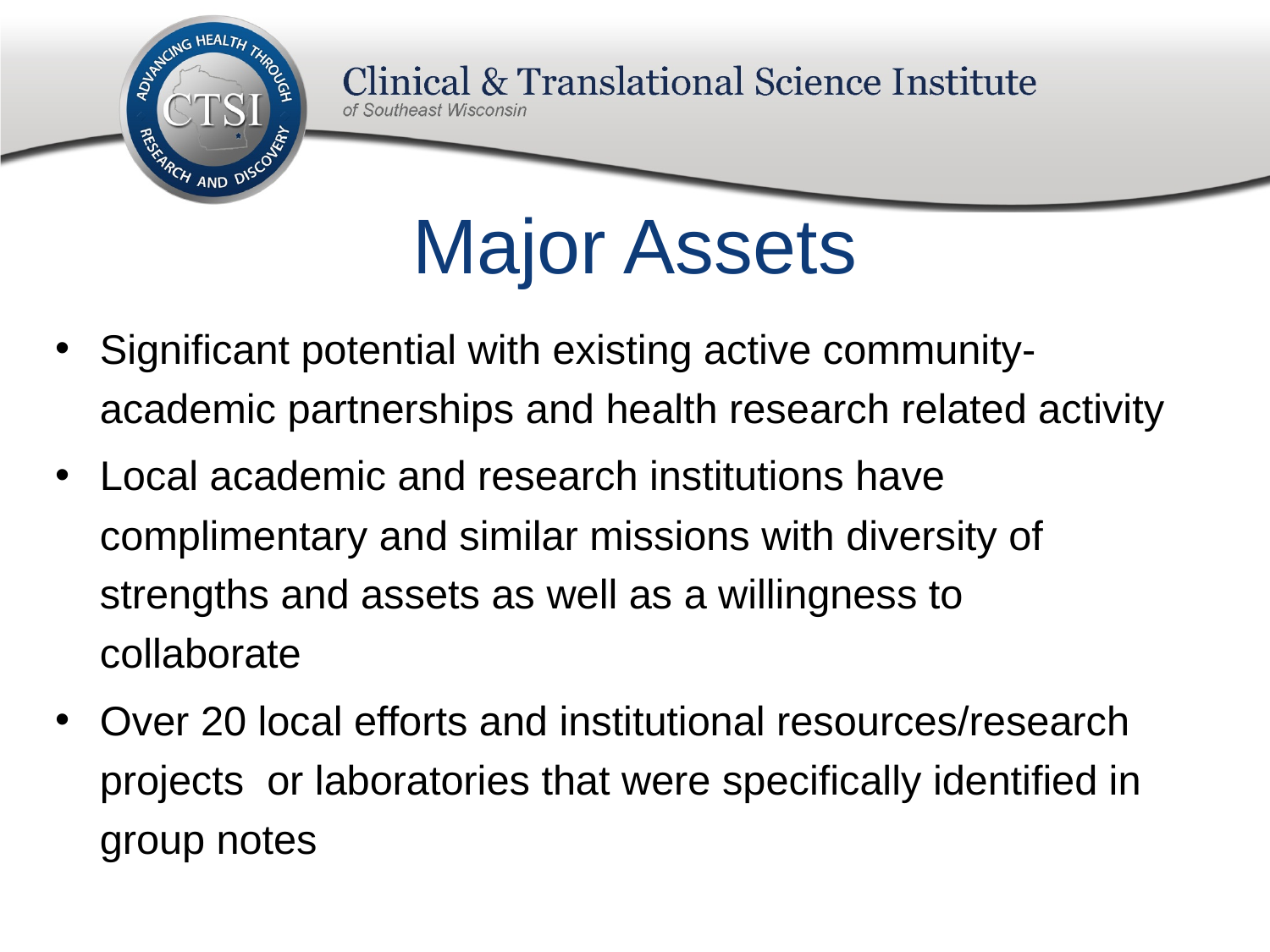

# Major Assets
Significant potential with existing active community-academic partnerships and health research related activity
Local academic and research institutions have complimentary and similar missions with diversity of strengths and assets as well as a willingness to collaborate
Over 20 local efforts and institutional resources/research projects  or laboratories that were specifically identified in group notes